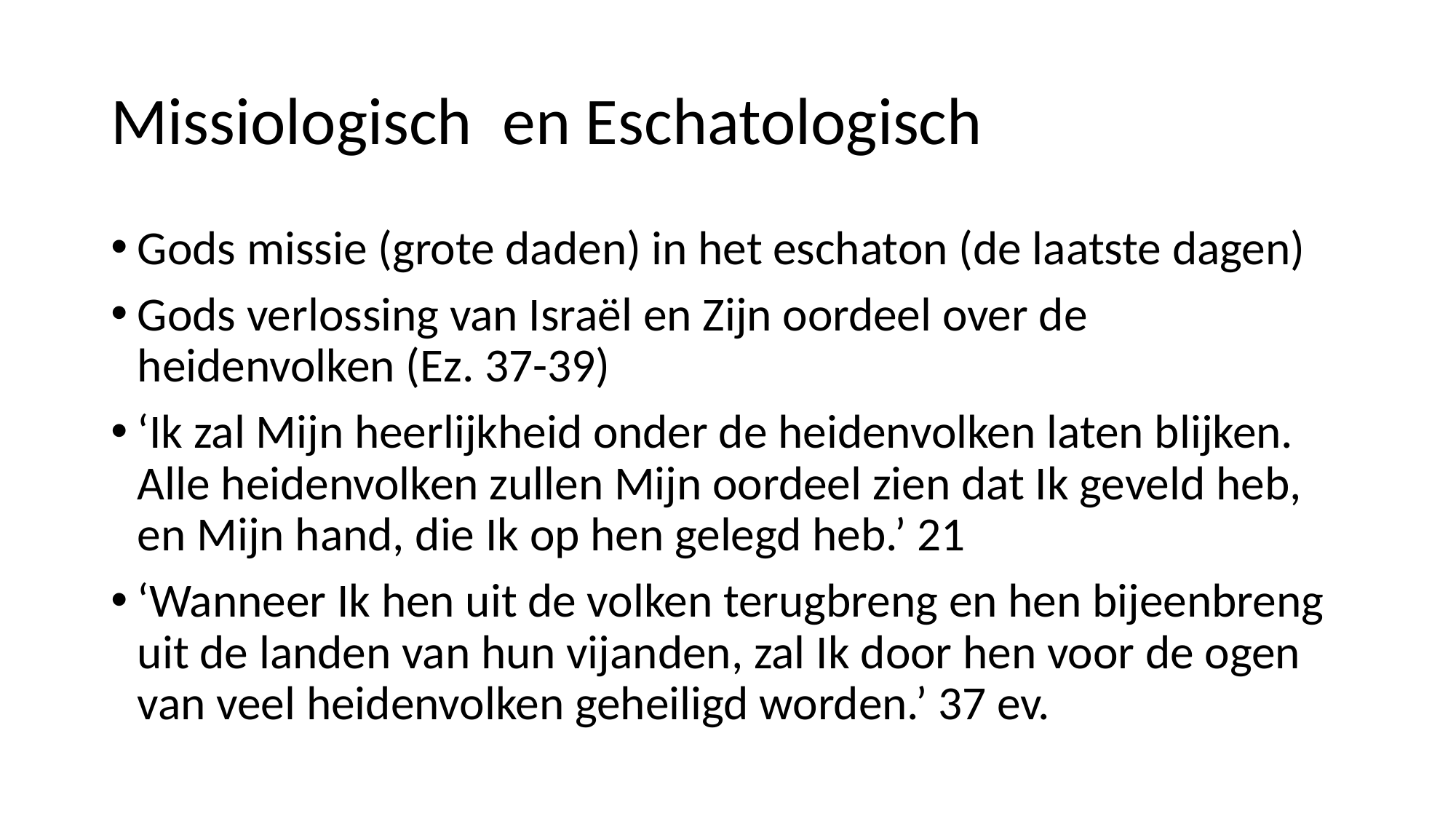

# Missiologisch  en Eschatologisch
Gods missie (grote daden) in het eschaton (de laatste dagen)
Gods verlossing van Israël en Zijn oordeel over de heidenvolken (Ez. 37-39)
‘Ik zal Mijn heerlijkheid onder de heidenvolken laten blijken. Alle heidenvolken zullen Mijn oordeel zien dat Ik geveld heb, en Mijn hand, die Ik op hen gelegd heb.’ 21
‘Wanneer Ik hen uit de volken terugbreng en hen bijeenbreng uit de landen van hun vijanden, zal Ik door hen voor de ogen van veel heidenvolken geheiligd worden.’ 37 ev.